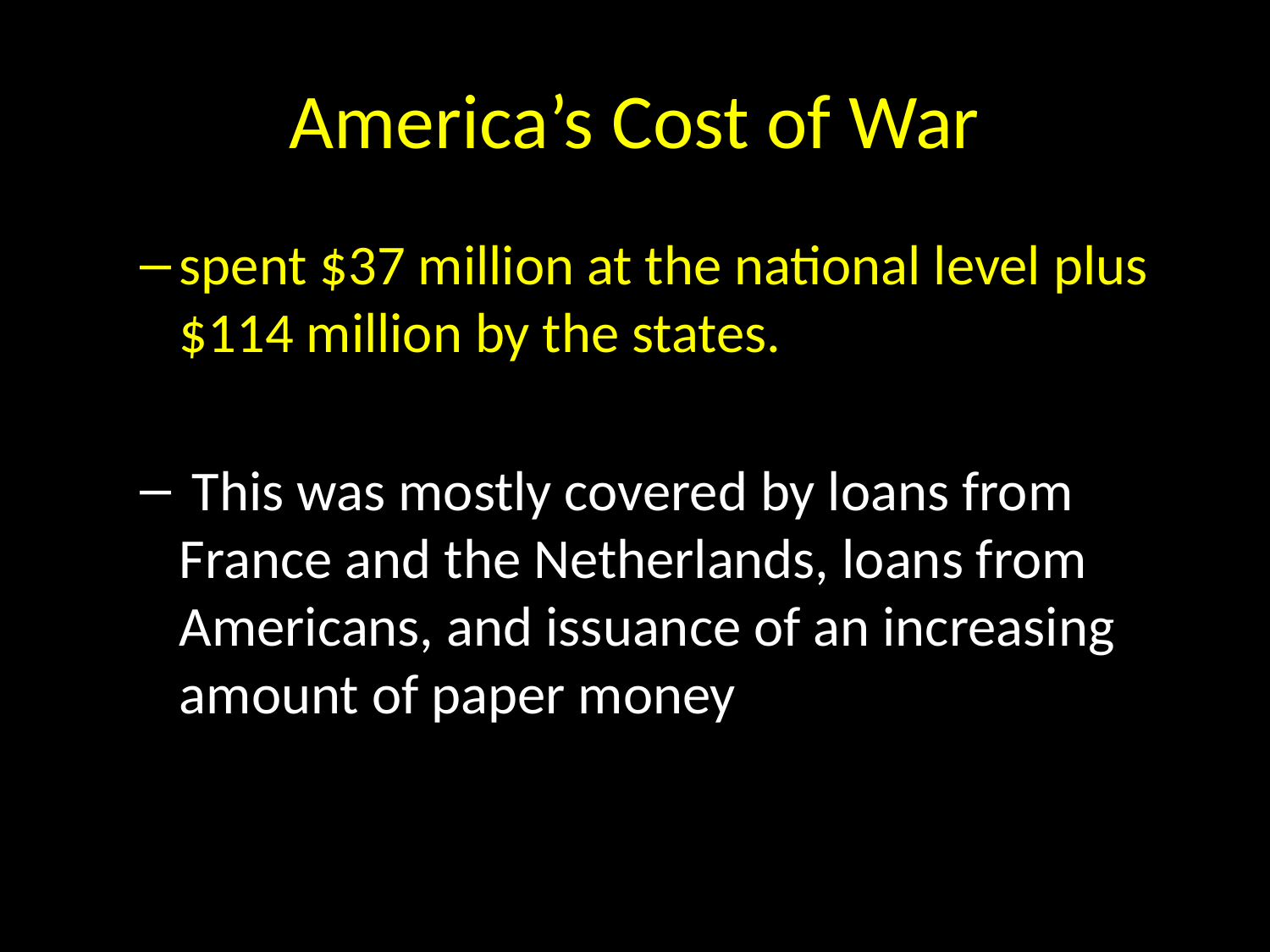

# America’s Cost of War
spent $37 million at the national level plus $114 million by the states.

 This was mostly covered by loans from France and the Netherlands, loans from Americans, and issuance of an increasing amount of paper money